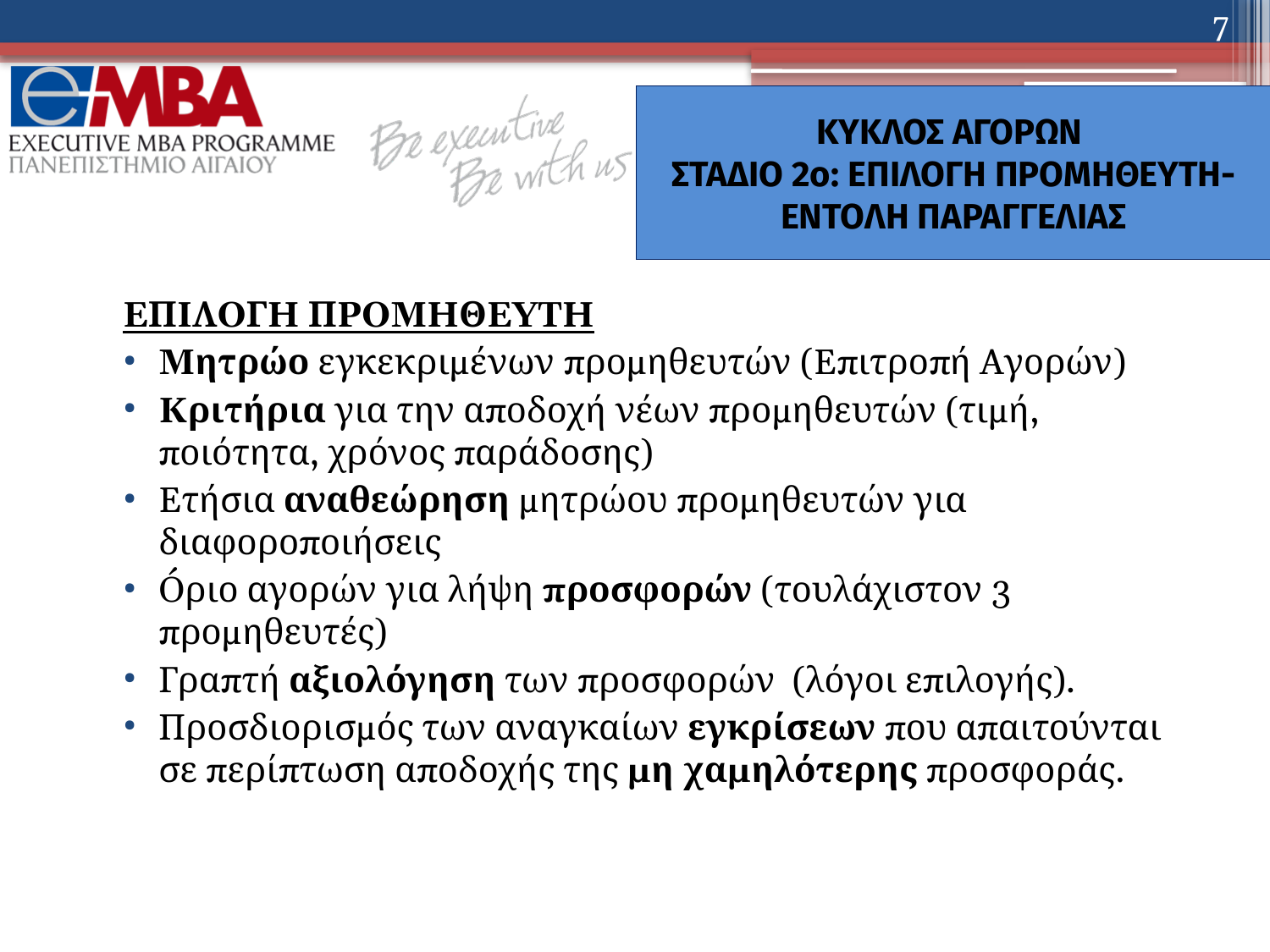

7
# ΚΥΚΛΟΣ ΑΓΟΡΩΝ ΣΤΑΔΙΟ 2ο: ΕΠΙΛΟΓΗ ΠΡΟΜΗΘΕΥΤΗ- ΕΝΤΟΛΗ ΠΑΡΑΓΓΕΛΙΑΣ
ΕΠΙΛΟΓΗ ΠΡΟΜΗΘΕΥΤΗ
Μητρώο εγκεκριμένων προμηθευτών (Επιτροπή Αγορών)
Κριτήρια για την αποδοχή νέων προμηθευτών (τιμή, ποιότητα, χρόνος παράδοσης)
Ετήσια αναθεώρηση μητρώου προμηθευτών για διαφοροποιήσεις
Όριο αγορών για λήψη προσφορών (τουλάχιστον 3 προμηθευτές)
Γραπτή αξιολόγηση των προσφορών  (λόγοι επιλογής).
Προσδιορισμός των αναγκαίων εγκρίσεων που απαιτούνται σε περίπτωση αποδοχής της μη χαμηλότερης προσφοράς.